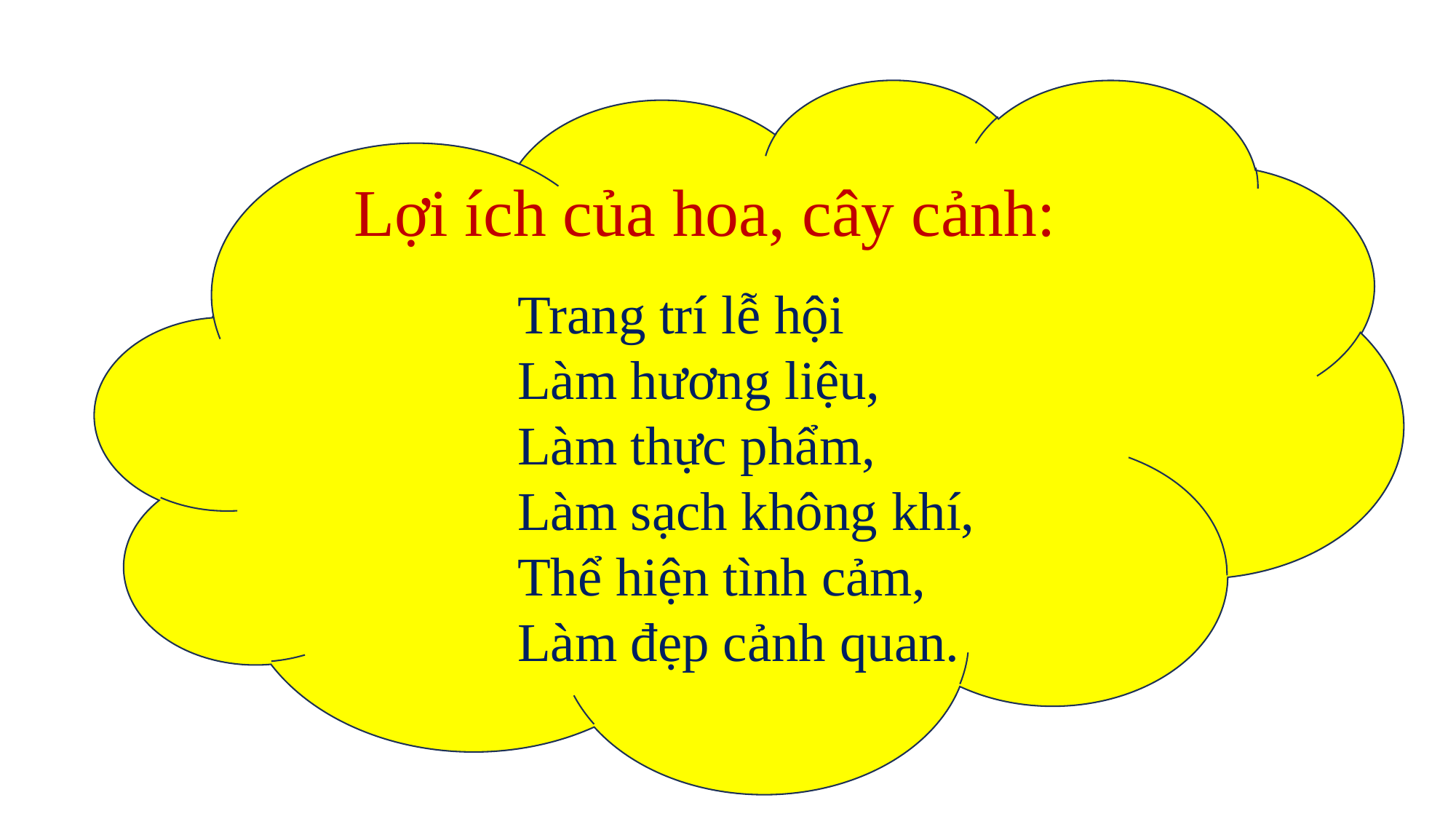

Lợi ích của hoa, cây cảnh:

Trang trí lễ hội
Làm hương liệu,
Làm thực phẩm,
Làm sạch không khí,
Thể hiện tình cảm,
Làm đẹp cảnh quan.